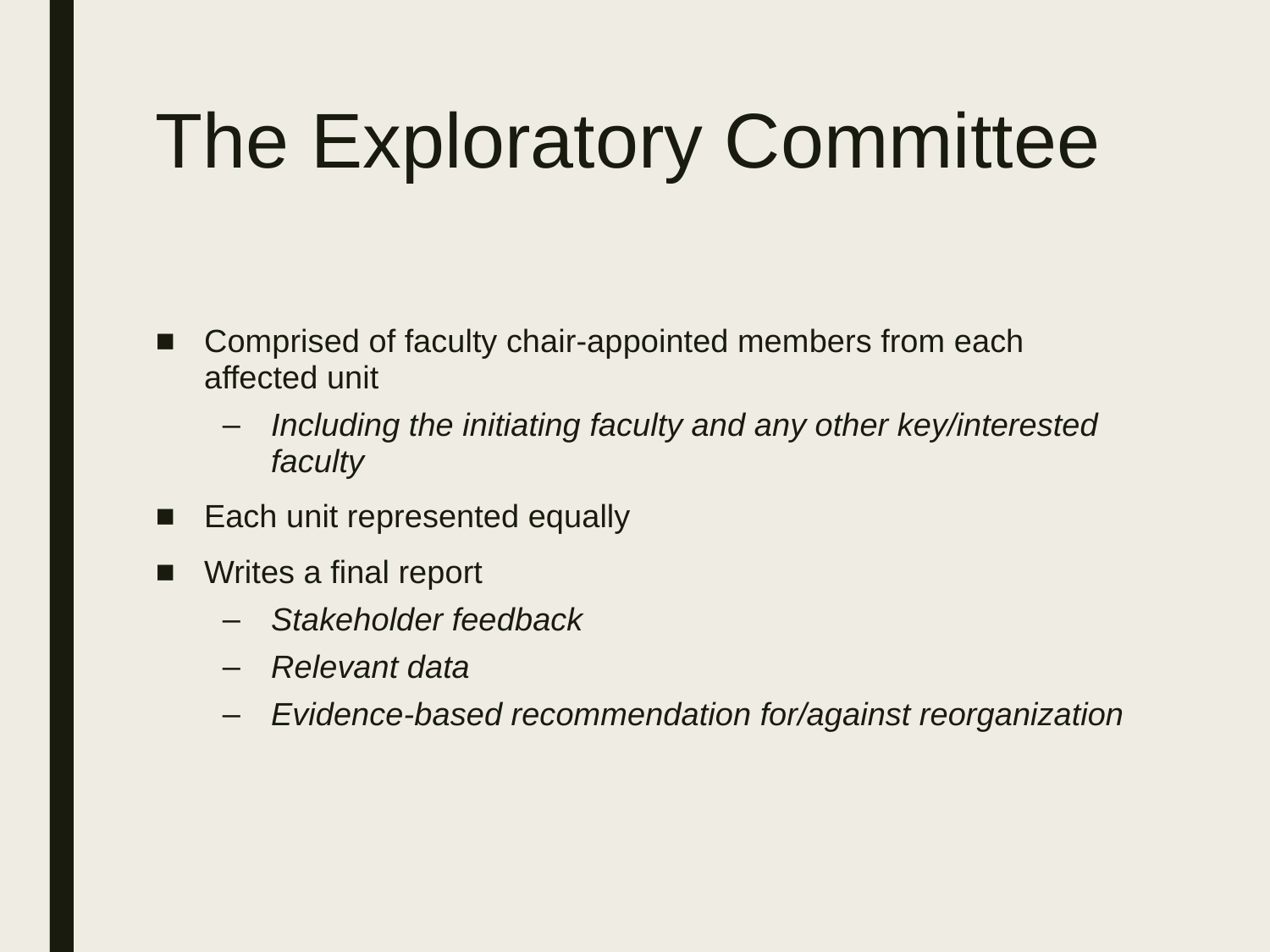

# The Exploratory Committee
Comprised of faculty chair-appointed members from each affected unit
Including the initiating faculty and any other key/interested faculty
Each unit represented equally
Writes a final report
Stakeholder feedback
Relevant data
Evidence-based recommendation for/against reorganization